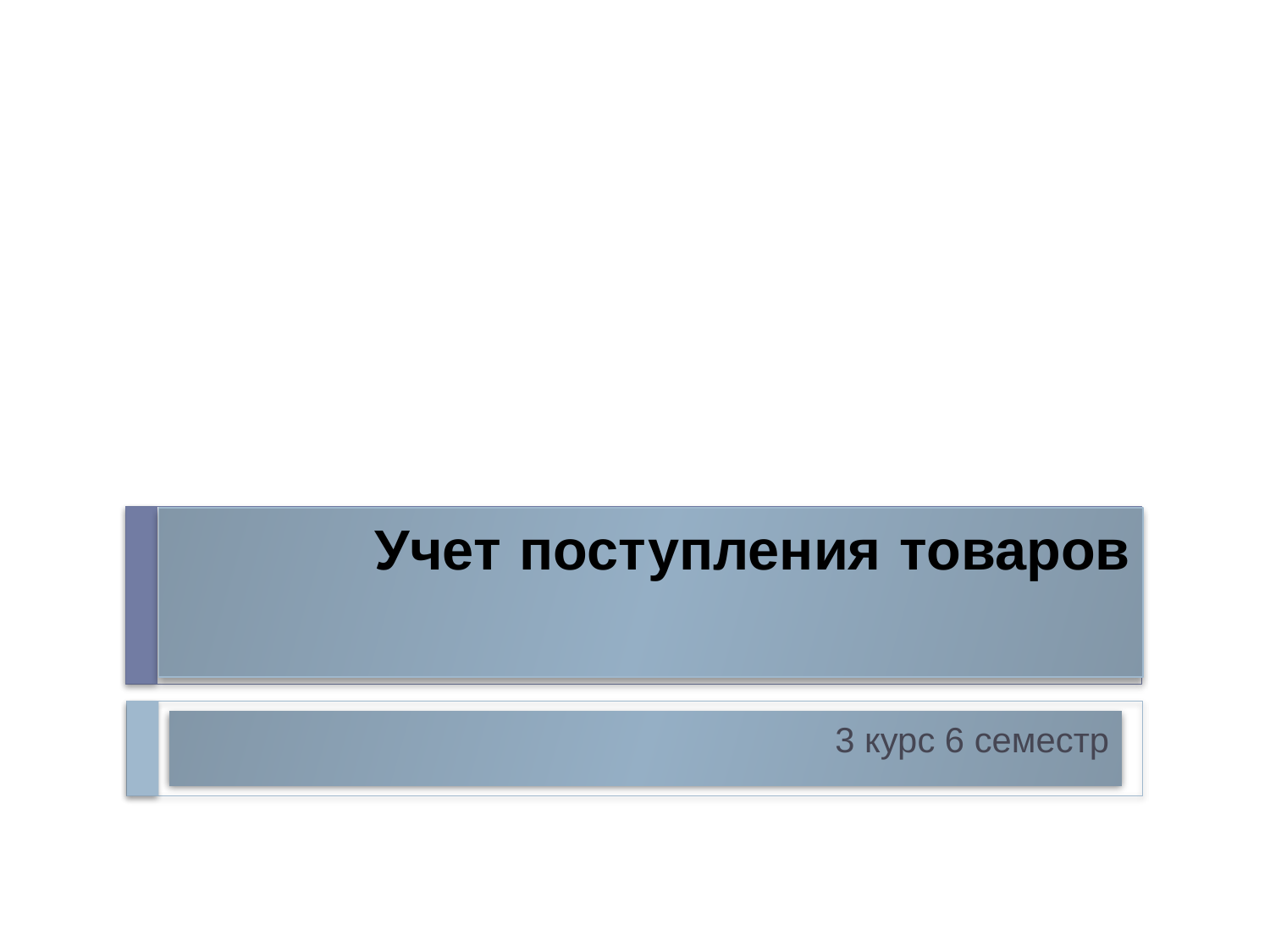

# Учет поступления товаров
3 курс 6 семестр